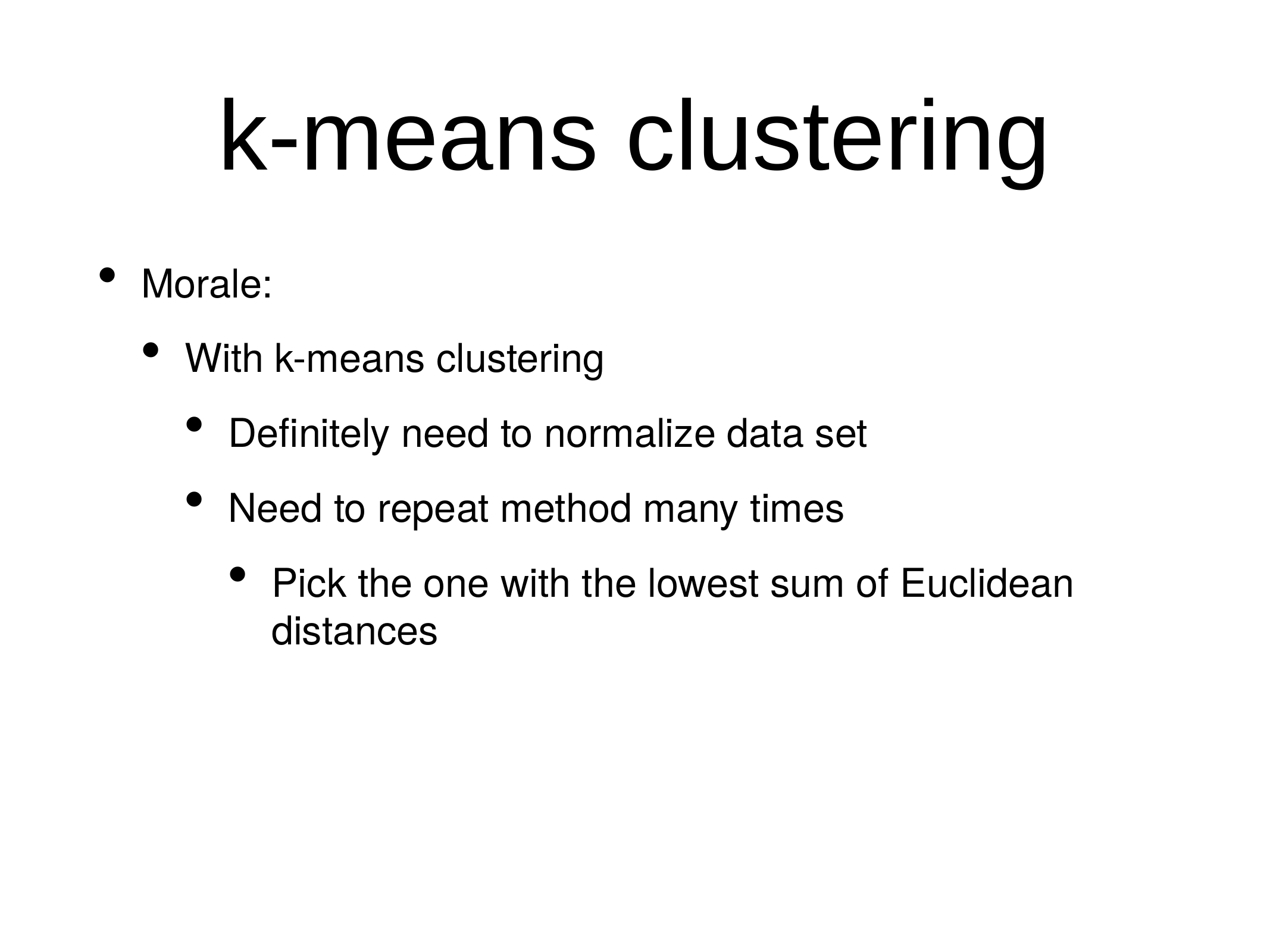

# k-means clustering
Morale:
With k-means clustering
Definitely need to normalize data set
Need to repeat method many times
Pick the one with the lowest sum of Euclidean distances